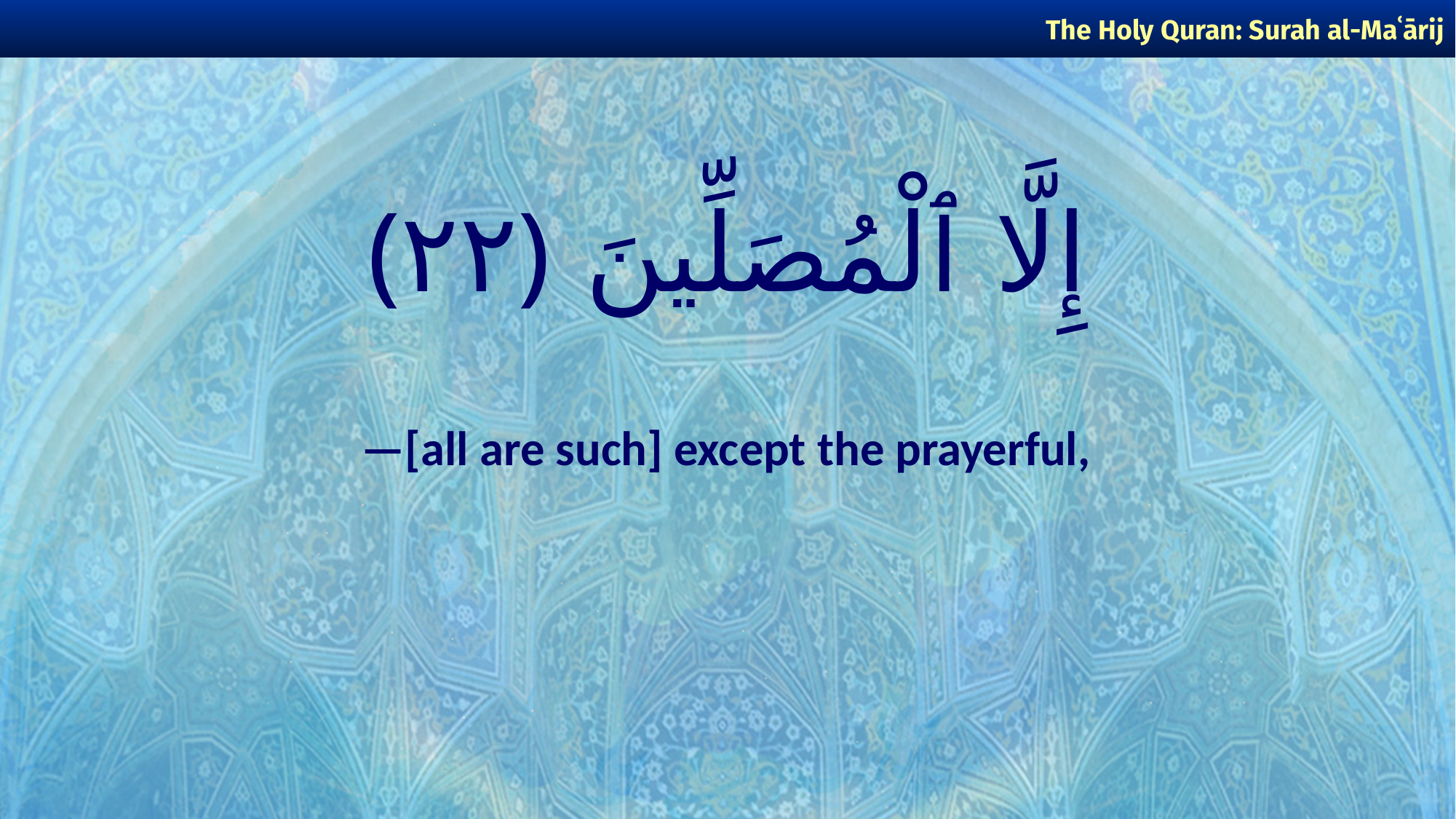

The Holy Quran: Surah al-Maʿārij
# إِلَّا ٱلْمُصَلِّينَ ﴿٢٢﴾
—[all are such] except the prayerful,